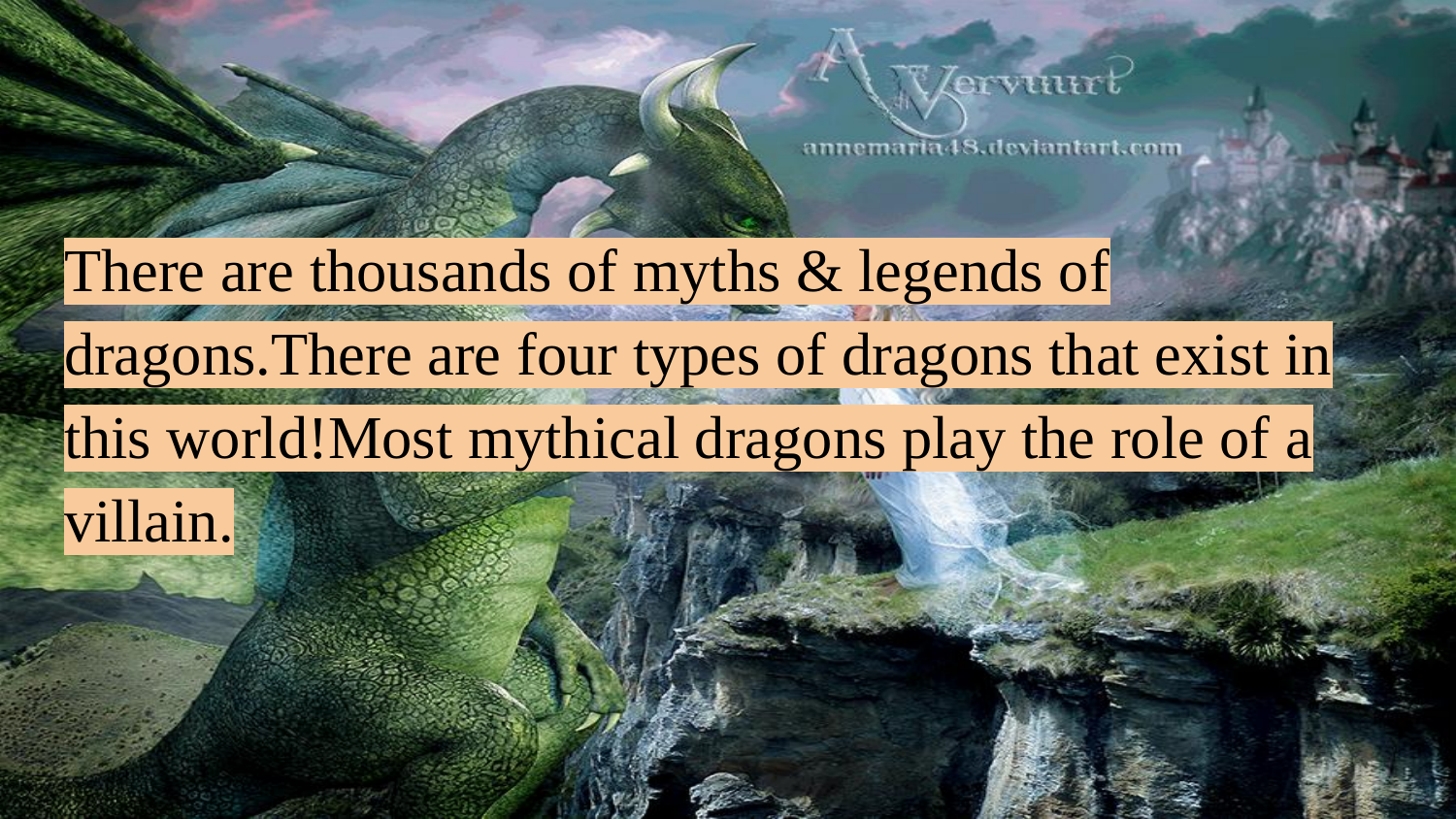

There are thousands of myths & legends of dragons.There are four types of dragons that exist in this world!Most mythical dragons play the role of a villain.